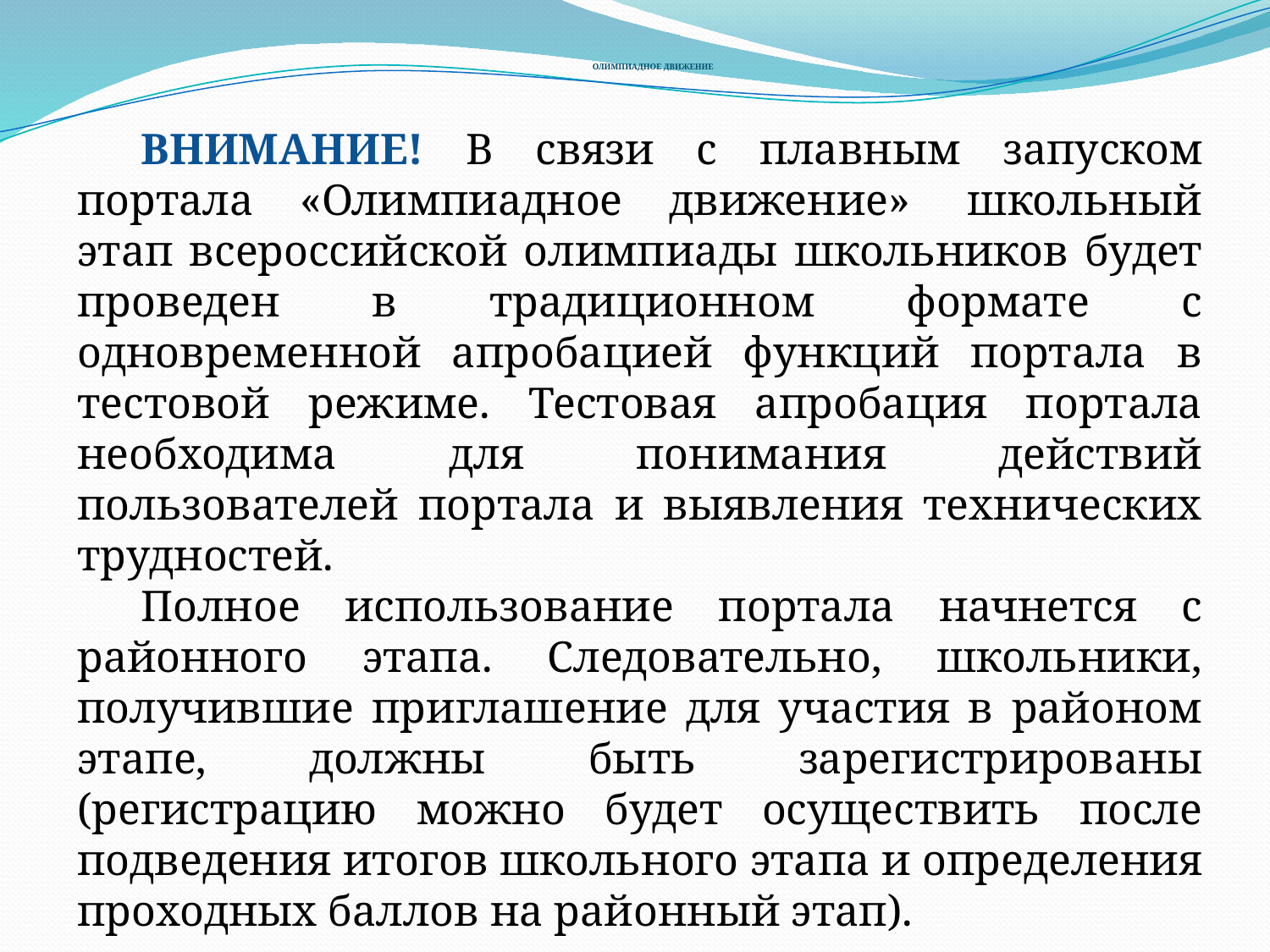

# ОЛИМПИАДНОЕ ДВИЖЕНИЕ
ВНИМАНИЕ! В связи с плавным запуском портала «Олимпиадное движение»  школьный этап всероссийской олимпиады школьников будет проведен в традиционном формате с одновременной апробацией функций портала в тестовой режиме. Тестовая апробация портала необходима для понимания действий пользователей портала и выявления технических трудностей.
Полное использование портала начнется с районного этапа. Следовательно, школьники, получившие приглашение для участия в районом этапе, должны быть зарегистрированы (регистрацию можно будет осуществить после подведения итогов школьного этапа и определения проходных баллов на районный этап).